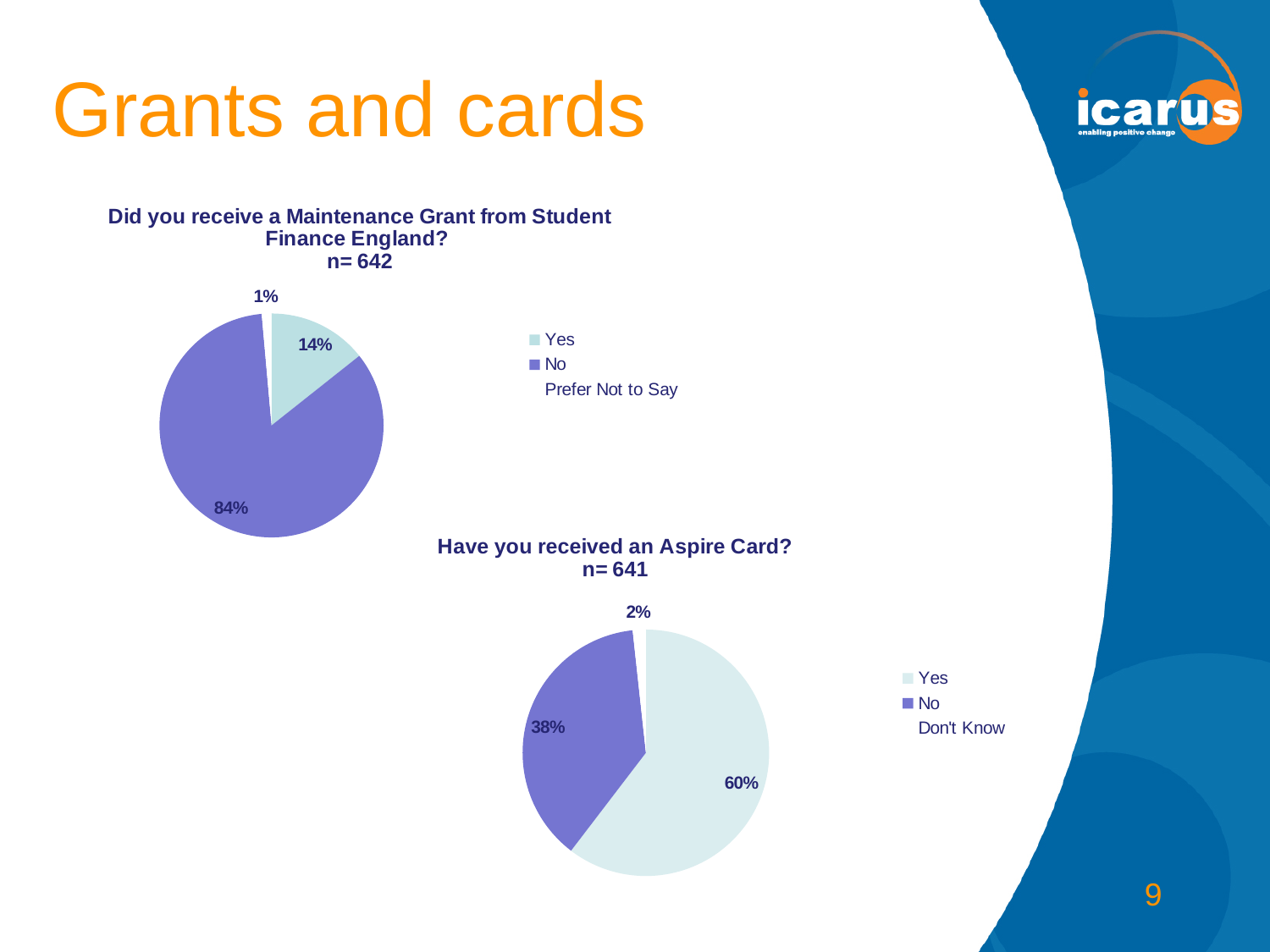

# Grants and cards

### Chart: Did you receive a Maintenance Grant from Student Finance England?
n= 642

| Category |  |
|---|---|
| Yes | 92.0 |
| No | 541.0 |
| Prefer Not to Say | 9.0 |

### Chart: Have you received an Aspire Card?
n= 641

| Category |  |
|---|---|
| Yes | 387.0 |
| No | 243.0 |
| Don't Know  | 11.0 |
9